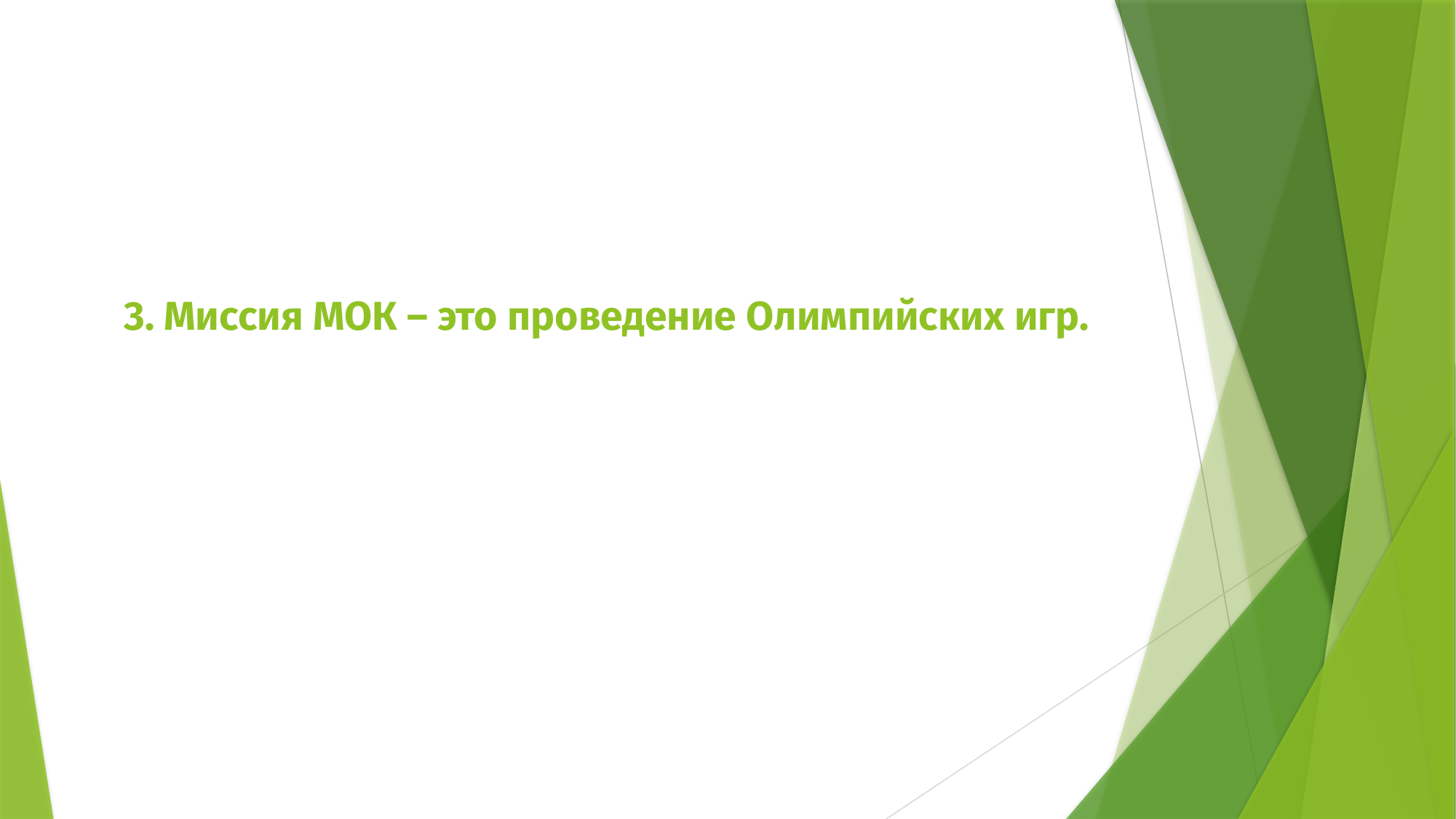

# 3. Миссия МОК – это проведение Олимпийских игр.